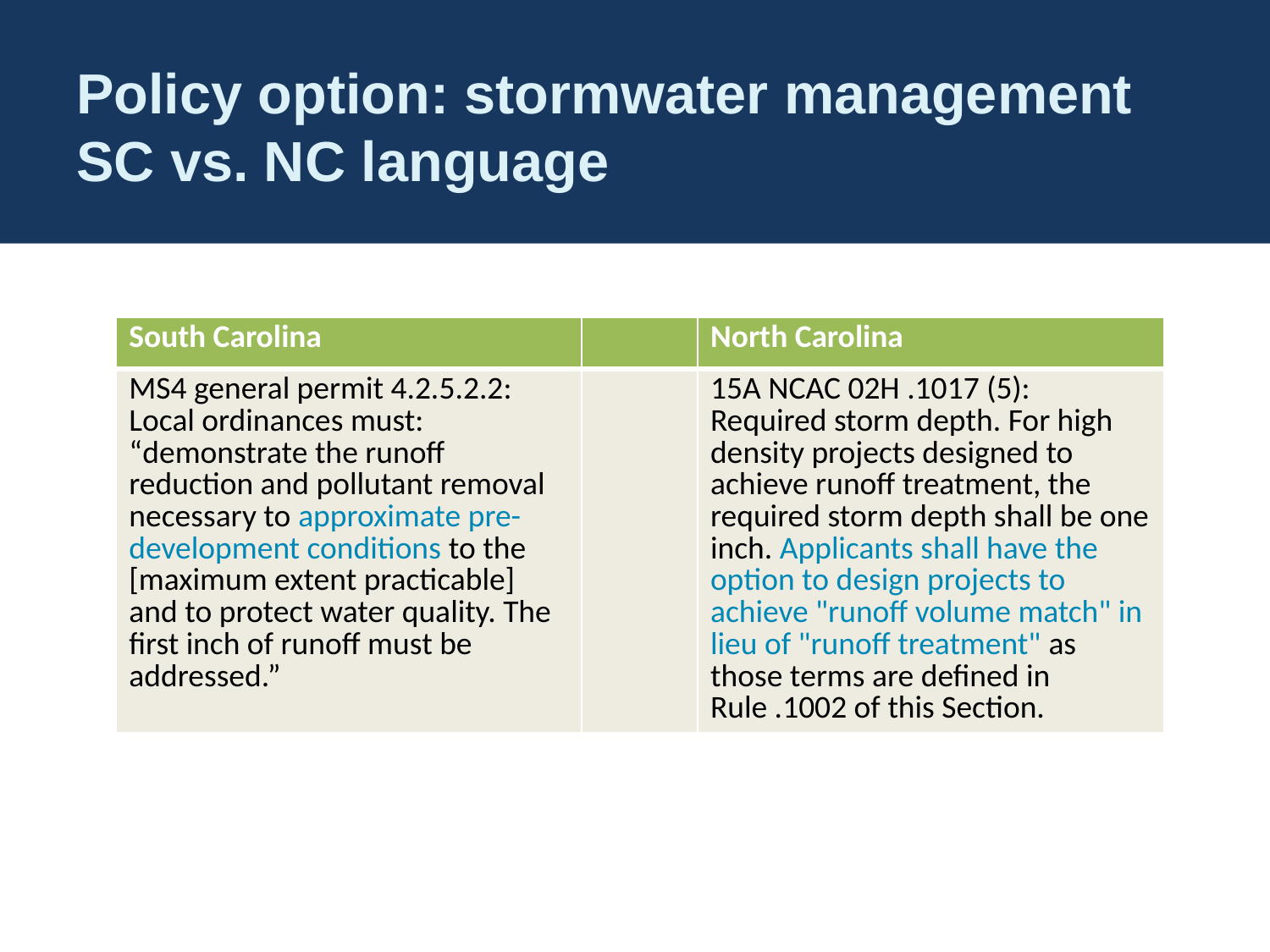

# Policy option: stormwater management SC vs. NC language
| South Carolina |  | North Carolina |
| --- | --- | --- |
| MS4 general permit 4.2.5.2.2: Local ordinances must: “demonstrate the runoff reduction and pollutant removal necessary to approximate pre-development conditions to the [maximum extent practicable] and to protect water quality. The first inch of runoff must be addressed.” |  | 15A NCAC 02H .1017 (5): Required storm depth. For high density projects designed to achieve runoff treatment, the required storm depth shall be one inch. Applicants shall have the option to design projects to achieve "runoff volume match" in lieu of "runoff treatment" as those terms are defined in Rule .1002 of this Section. |